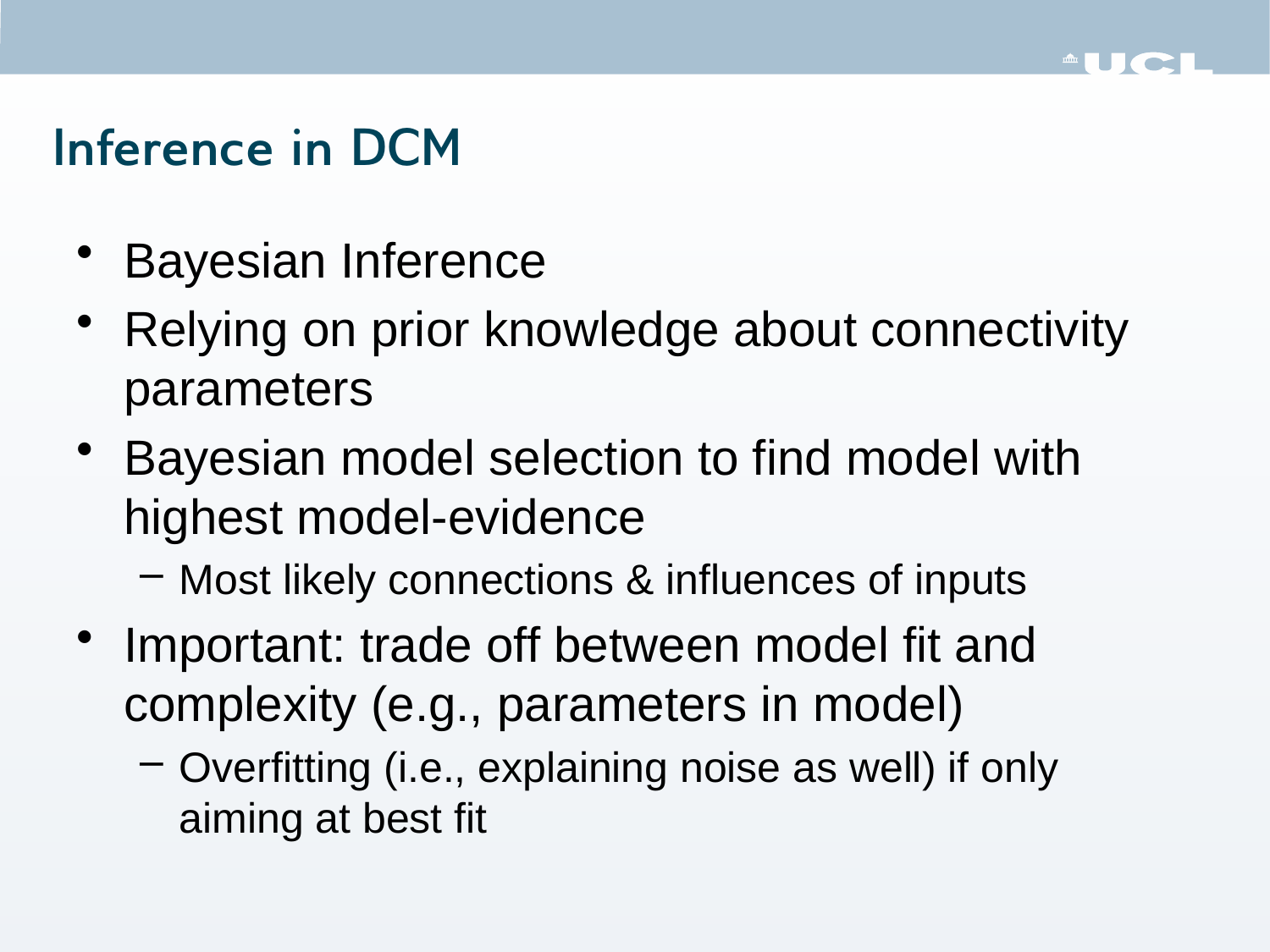

# Inference in DCM
Bayesian Inference
Relying on prior knowledge about connectivity parameters
Bayesian model selection to find model with highest model-evidence
Most likely connections & influences of inputs
Important: trade off between model fit and complexity (e.g., parameters in model)
Overfitting (i.e., explaining noise as well) if only aiming at best fit